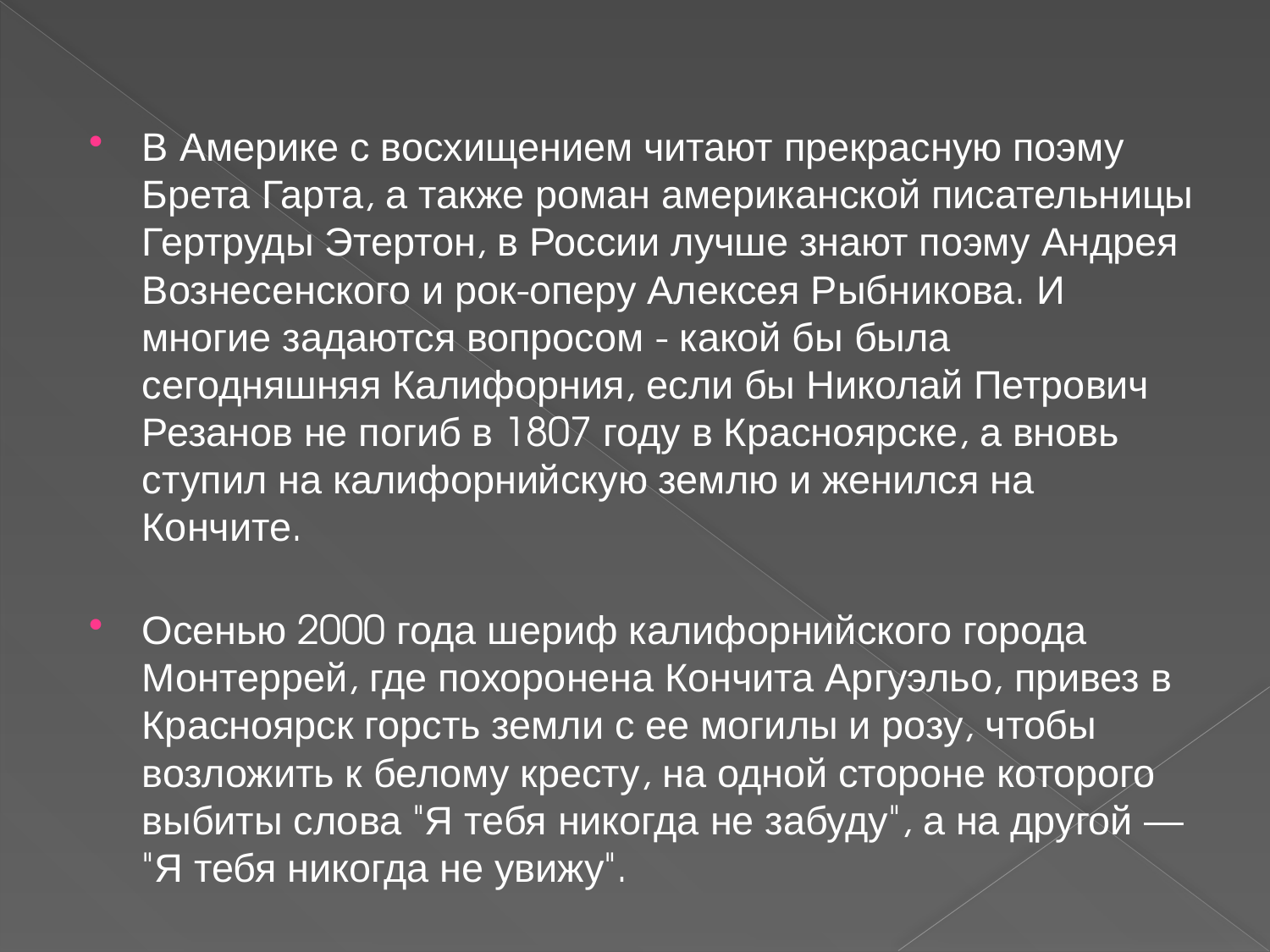

#
В Америке с восхищением читают прекрасную поэму Брета Гарта, а также роман американской писательницы Гертруды Этертон, в России лучше знают поэму Андрея Вознесенского и рок-оперу Алексея Рыбникова. И многие задаются вопросом - какой бы была сегодняшняя Калифорния, если бы Николай Петрович Резанов не погиб в 1807 году в Красноярске, а вновь ступил на калифорнийскую землю и женился на Кончите.
Осенью 2000 года шериф калифорнийского города Монтеррей, где похоронена Кончита Аргуэльо, привез в Красноярск горсть земли с ее могилы и розу, чтобы возложить к белому кресту, на одной стороне которого выбиты слова "Я тебя никогда не забуду", а на другой — "Я тебя никогда не увижу".